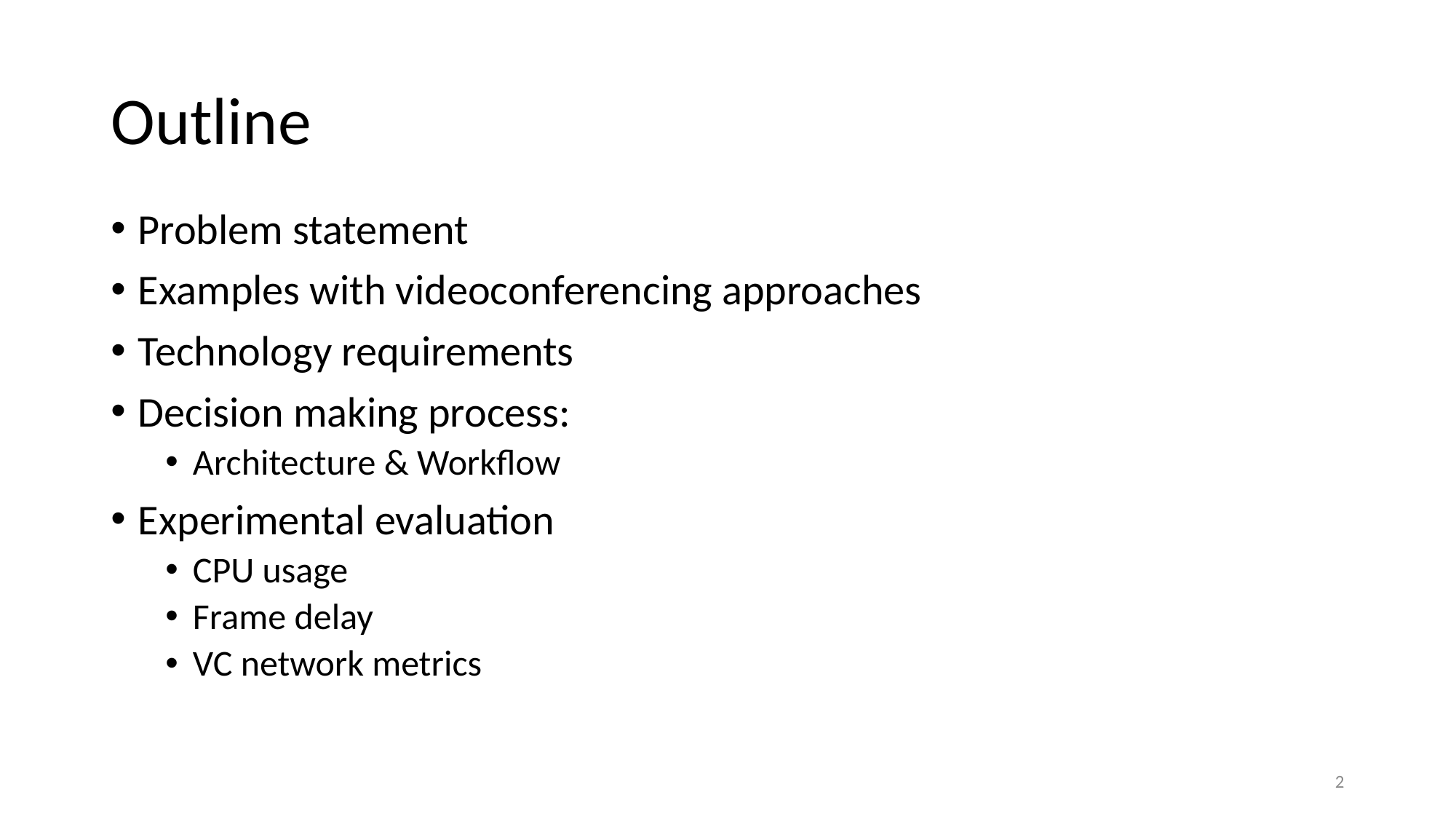

# Outline
Problem statement
Examples with videoconferencing approaches
Technology requirements
Decision making process:
Architecture & Workflow
Experimental evaluation
CPU usage
Frame delay
VC network metrics
2